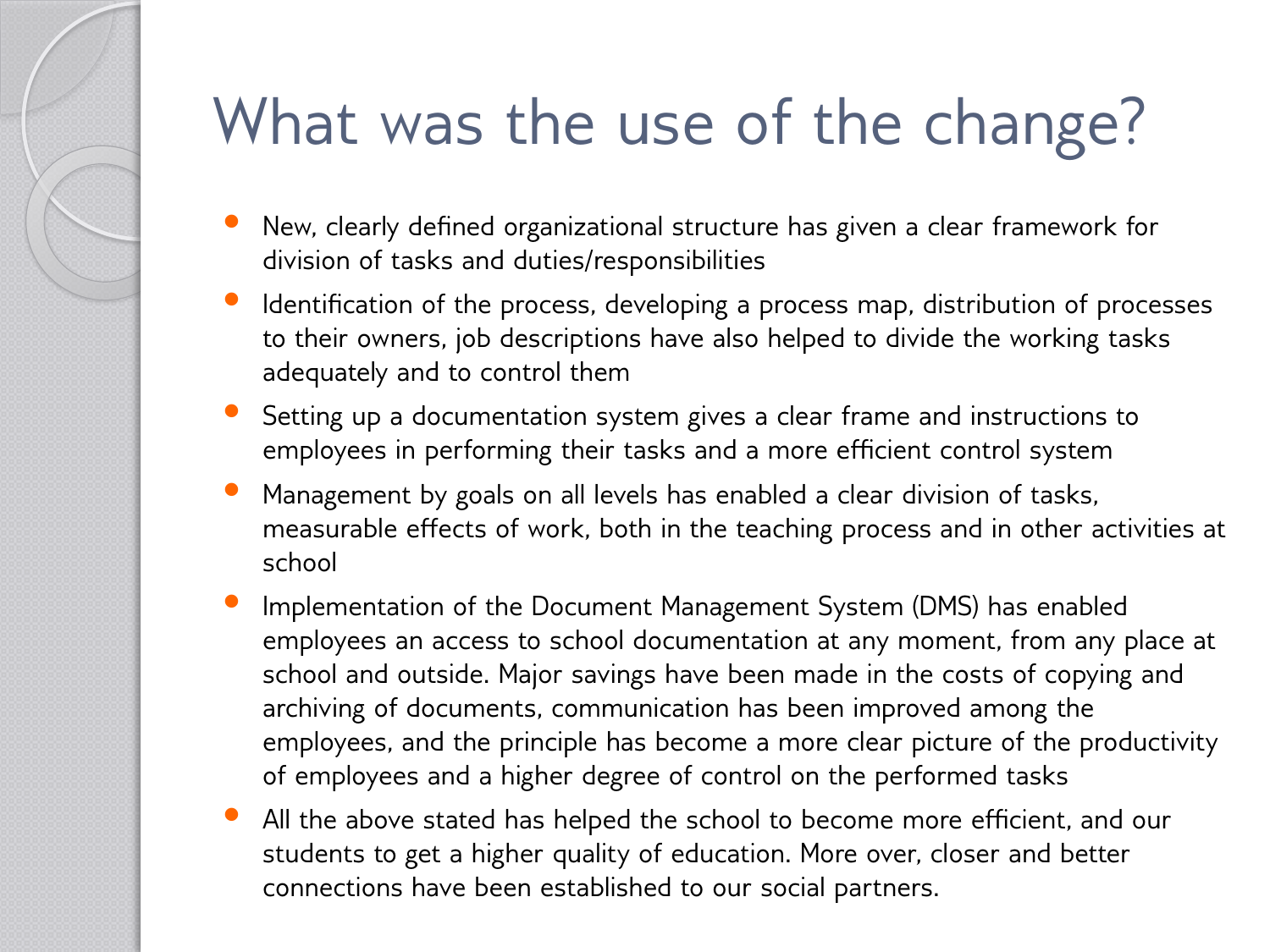

# What was the use of the change?
New, clearly defined organizational structure has given a clear framework for division of tasks and duties/responsibilities
Identification of the process, developing a process map, distribution of processes to their owners, job descriptions have also helped to divide the working tasks adequately and to control them
Setting up a documentation system gives a clear frame and instructions to employees in performing their tasks and a more efficient control system
Management by goals on all levels has enabled a clear division of tasks, measurable effects of work, both in the teaching process and in other activities at school
Implementation of the Document Management System (DMS) has enabled employees an access to school documentation at any moment, from any place at school and outside. Major savings have been made in the costs of copying and archiving of documents, communication has been improved among the employees, and the principle has become a more clear picture of the productivity of employees and a higher degree of control on the performed tasks
All the above stated has helped the school to become more efficient, and our students to get a higher quality of education. More over, closer and better connections have been established to our social partners.